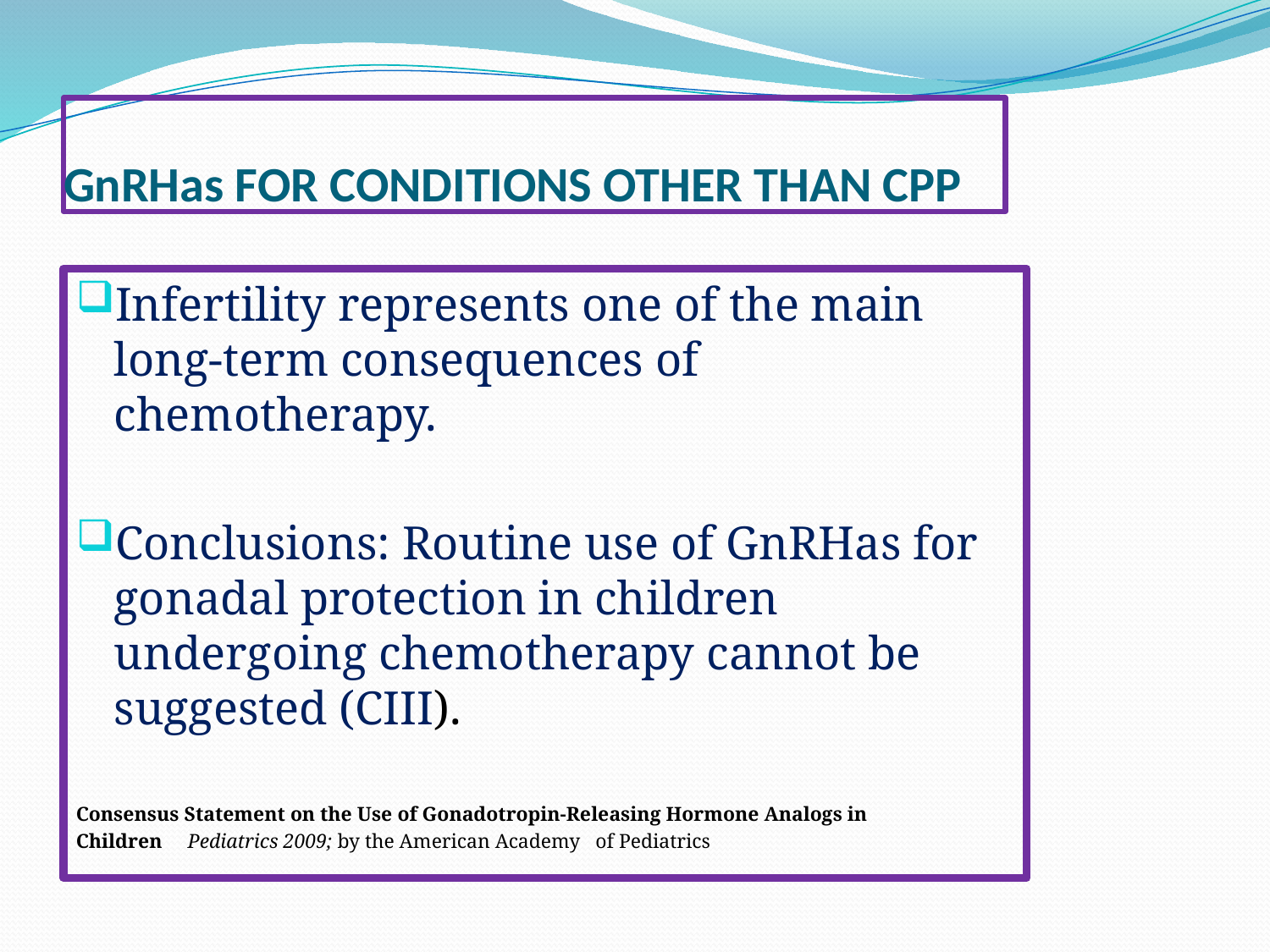

# GnRHas FOR CONDITIONS OTHER THAN CPP
Infertility represents one of the main long-term consequences of chemotherapy.

Conclusions: Routine use of GnRHas for gonadal protection in children undergoing chemotherapy cannot be suggested (CIII).

Consensus Statement on the Use of Gonadotropin-Releasing Hormone Analogs in
Children     Pediatrics 2009; by the American Academy   of Pediatrics